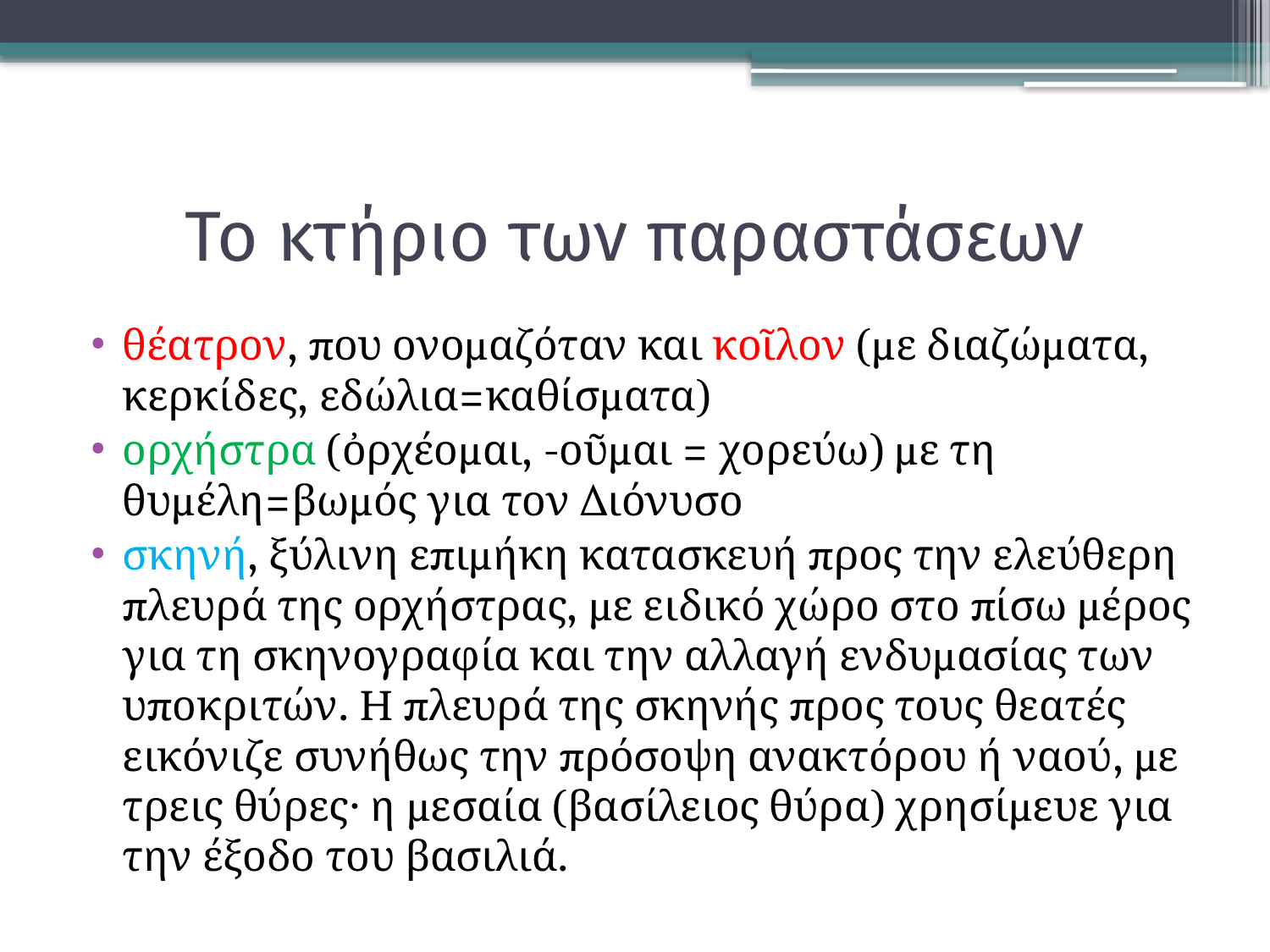

# Το κτήριο των παραστάσεων
θέατρον, που ονομαζόταν και κοῖλον (με διαζώματα, κερκίδες, εδώλια=καθίσματα)
ορχήστρα (ὀρχέομαι, -οῦμαι = χορεύω) με τη θυμέλη=βωμός για τον Διόνυσο
σκηνή, ξύλινη επιμήκη κατασκευή προς την ελεύθερη πλευρά της ορχήστρας, με ειδικό χώρο στο πίσω μέρος για τη σκηνογραφία και την αλλαγή ενδυμασίας των υποκριτών. Η πλευρά της σκηνής προς τους θεατές εικόνιζε συνήθως την πρόσοψη ανακτόρου ή ναού, με τρεις θύρες· η μεσαία (βασίλειος θύρα) χρησίμευε για την έξοδο του βασιλιά.